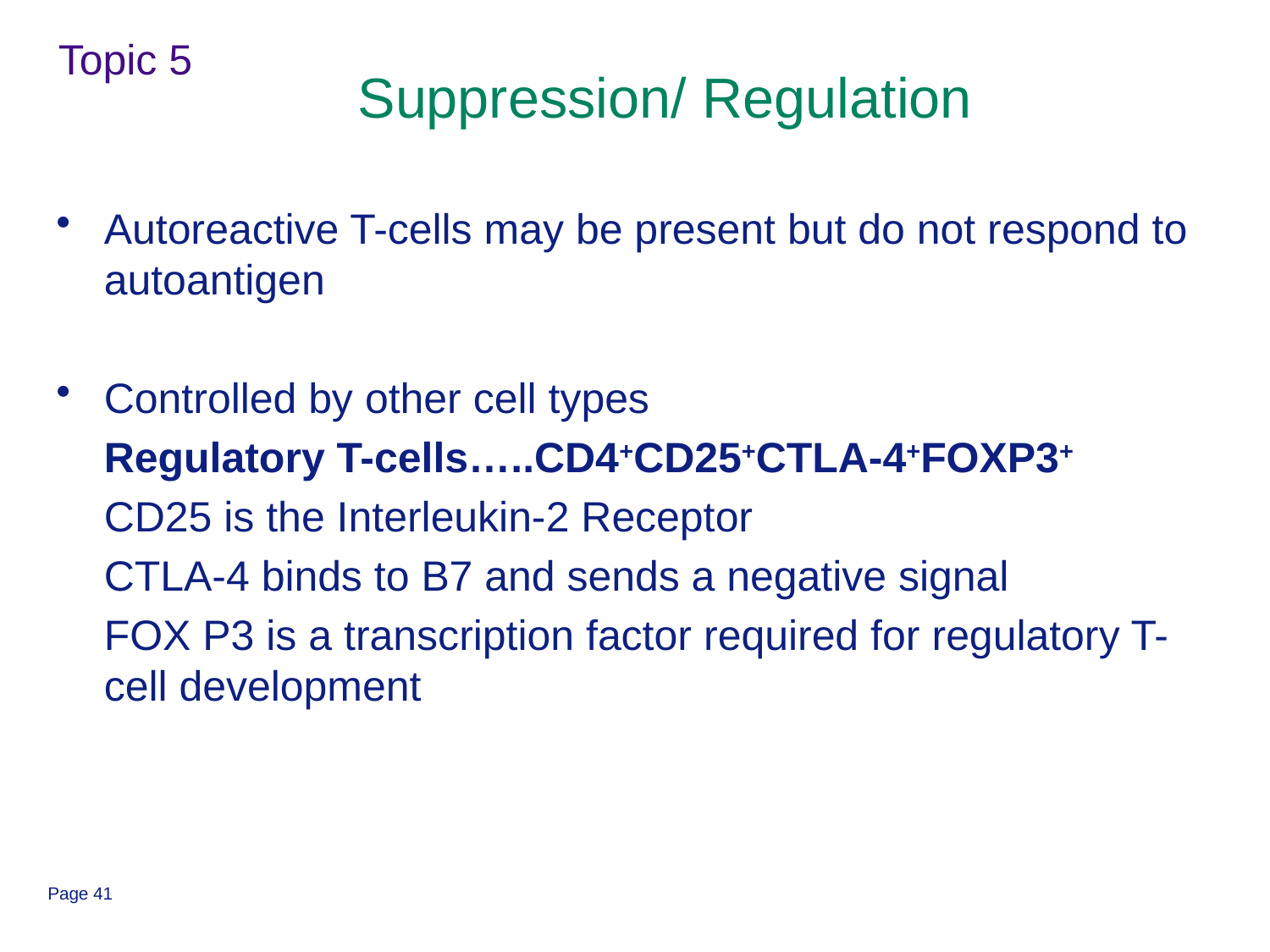

# Suppression/ Regulation
Topic 5
Autoreactive T-cells may be present but do not respond to autoantigen

Controlled by other cell types
 	Regulatory T-cells…..CD4+CD25+CTLA-4+FOXP3+
	CD25 is the Interleukin-2 Receptor
	CTLA-4 binds to B7 and sends a negative signal
	FOX P3 is a transcription factor required for regulatory T-cell development
Page 41